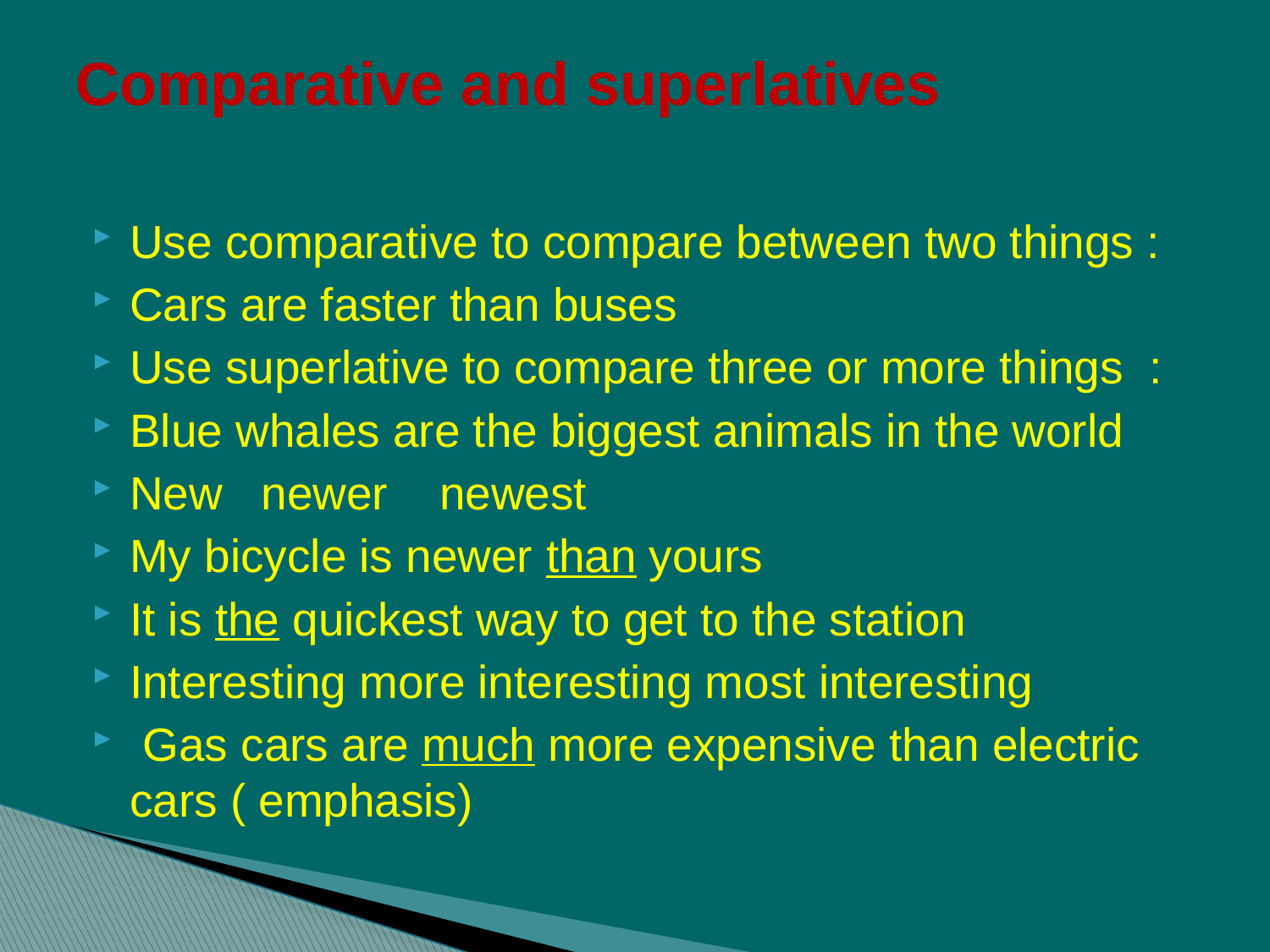

# Comparative and superlatives
Use comparative to compare between two things :
Cars are faster than buses
Use superlative to compare three or more things  :
Blue whales are the biggest animals in the world
New   newer    newest
My bicycle is newer than yours
It is the quickest way to get to the station
Interesting more interesting most interesting
 Gas cars are much more expensive than electric cars ( emphasis)